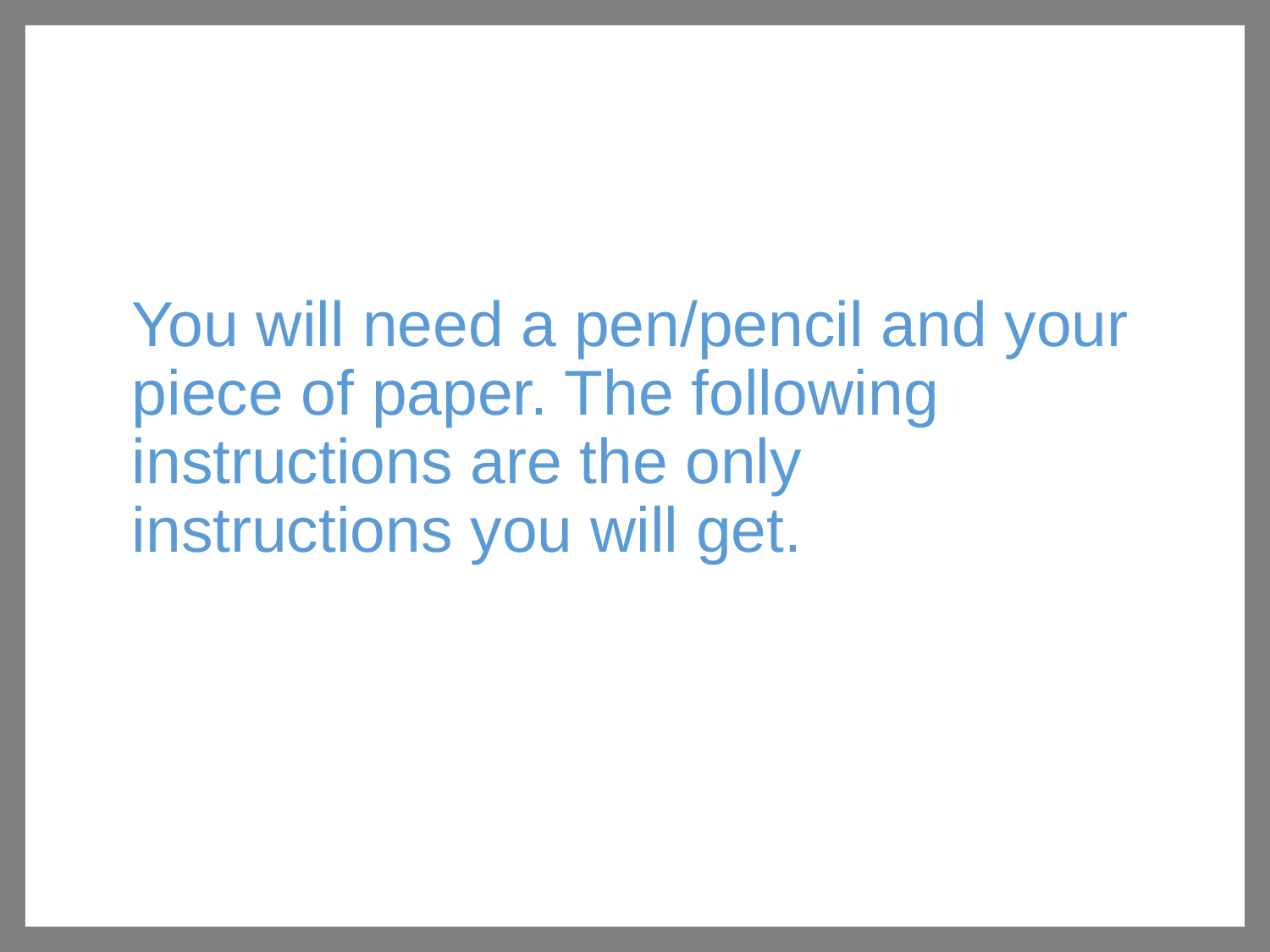

You will need a pen/pencil and your piece of paper. The following instructions are the only instructions you will get.